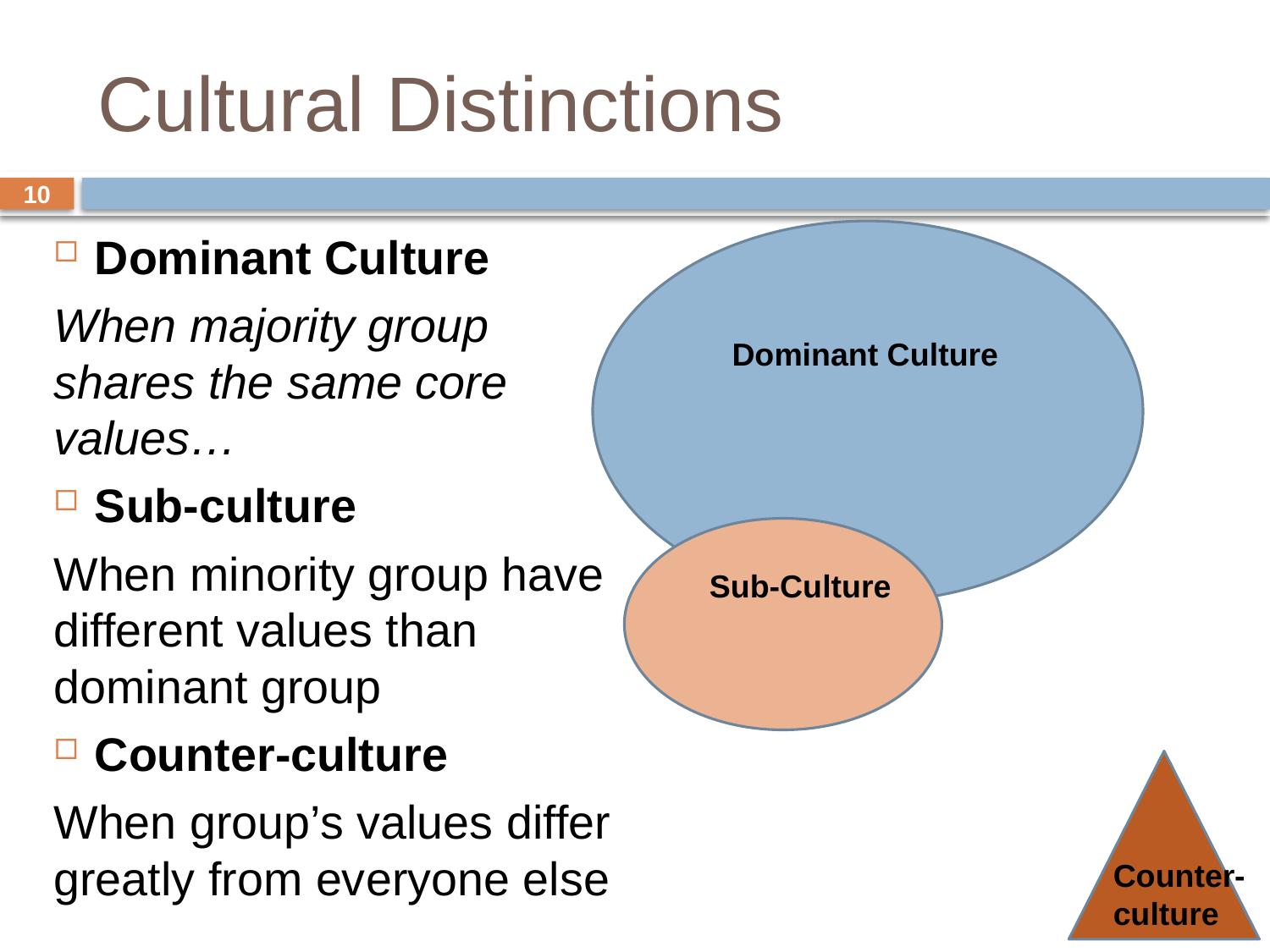

# Cultural Distinctions
10
Dominant Culture
When majority group shares the same core values…
Sub-culture
When minority group have different values than dominant group
Counter-culture
When group’s values differ greatly from everyone else

Dominant Culture

Sub-Culture

Counter-
culture